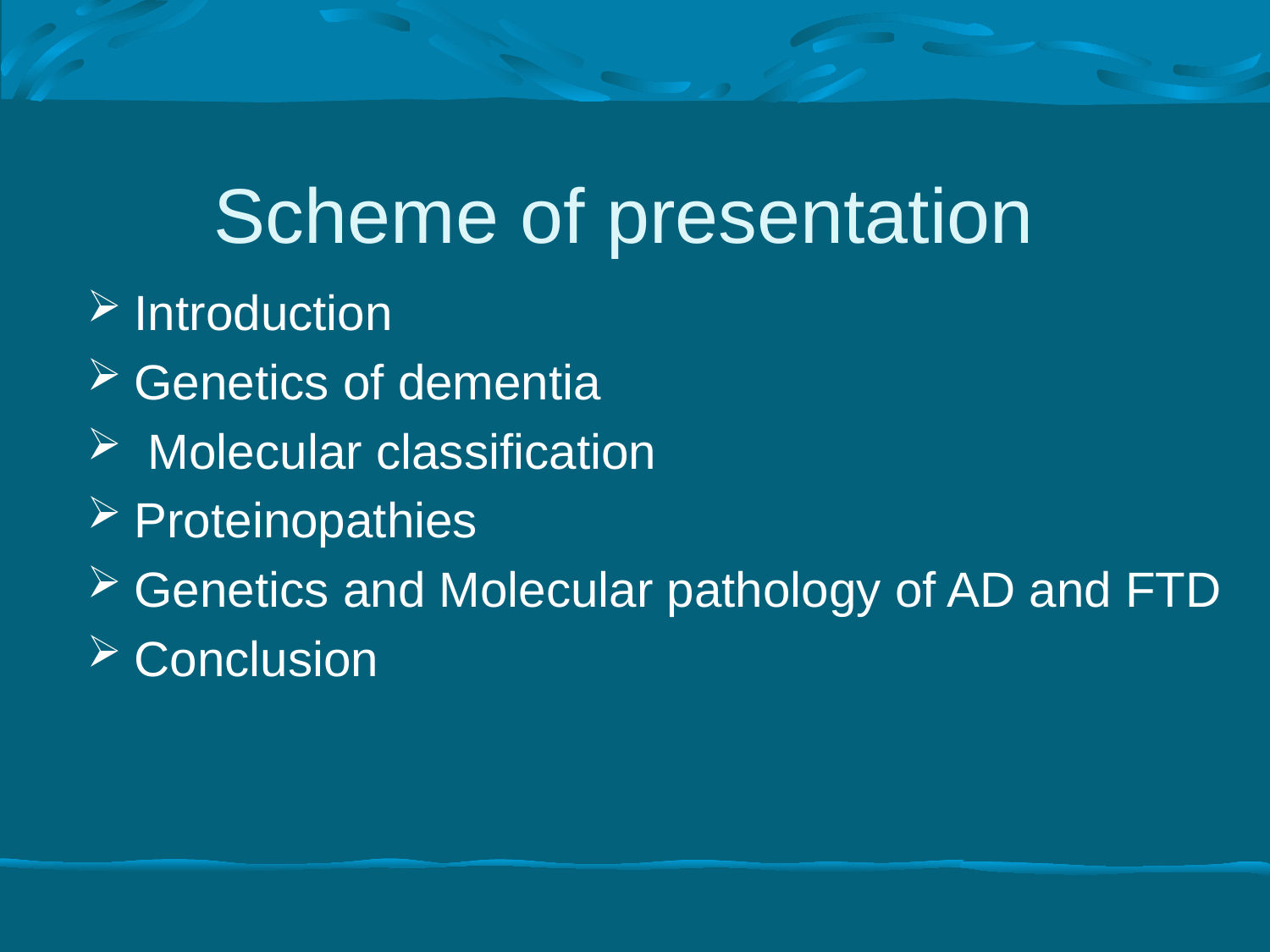

# Scheme of presentation
Introduction
Genetics of dementia
 Molecular classification
Proteinopathies
Genetics and Molecular pathology of AD and FTD
Conclusion